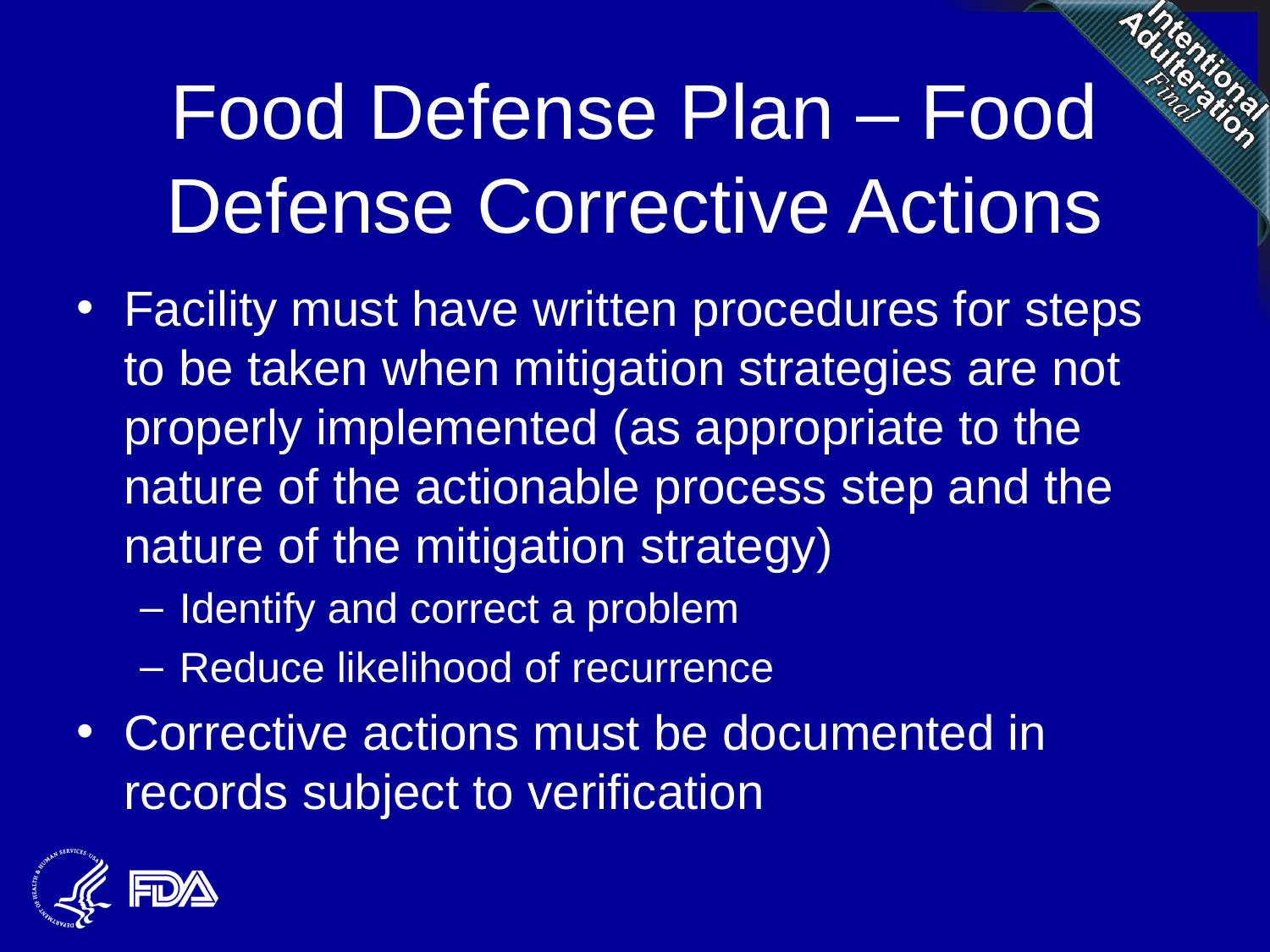

# Food Defense Plan – Food Defense Corrective Actions
Facility must have written procedures for steps to be taken when mitigation strategies are not properly implemented (as appropriate to the nature of the actionable process step and the nature of the mitigation strategy)
Identify and correct a problem
Reduce likelihood of recurrence
Corrective actions must be documented in records subject to verification